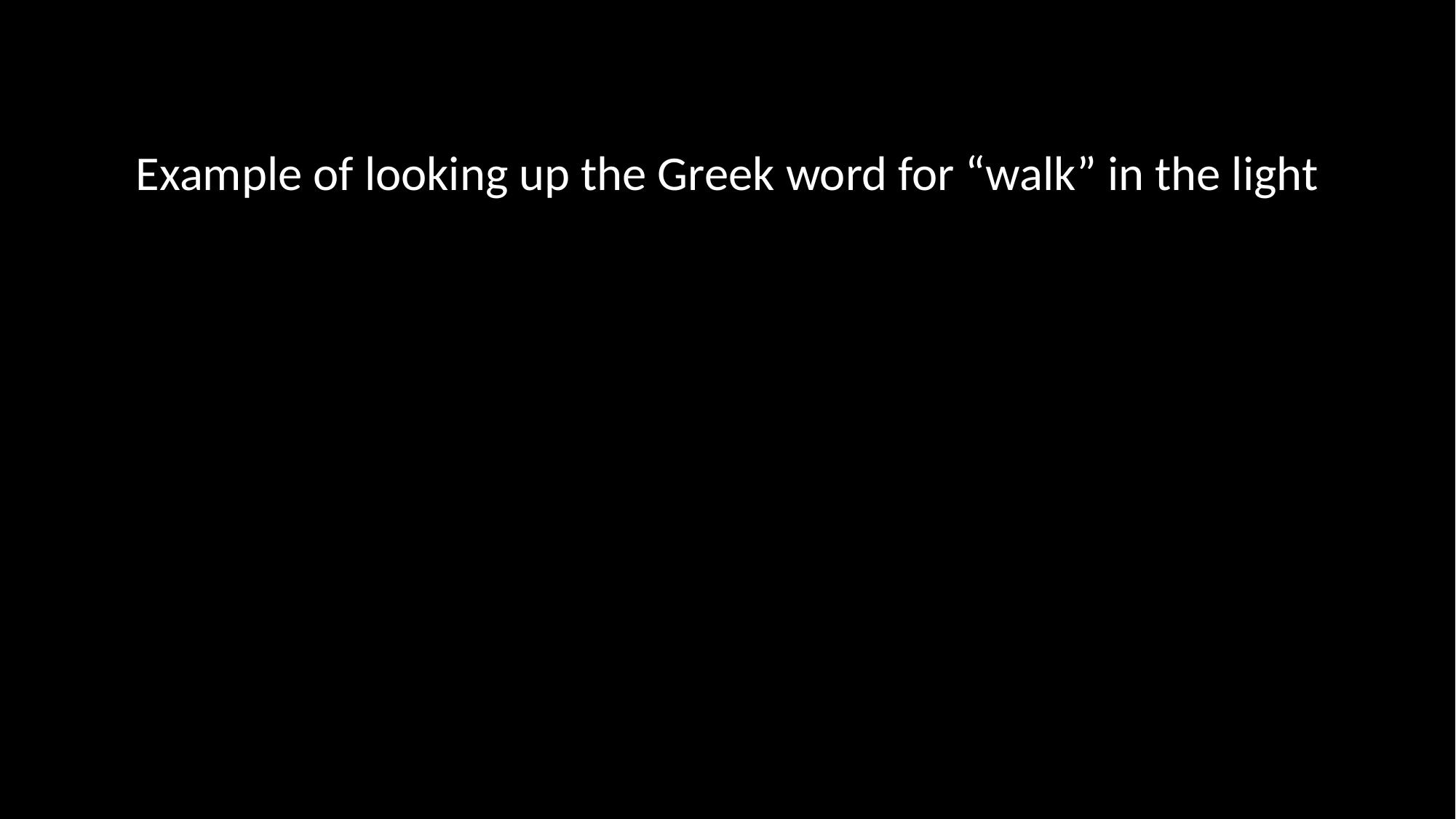

Example of looking up the Greek word for “walk” in the light